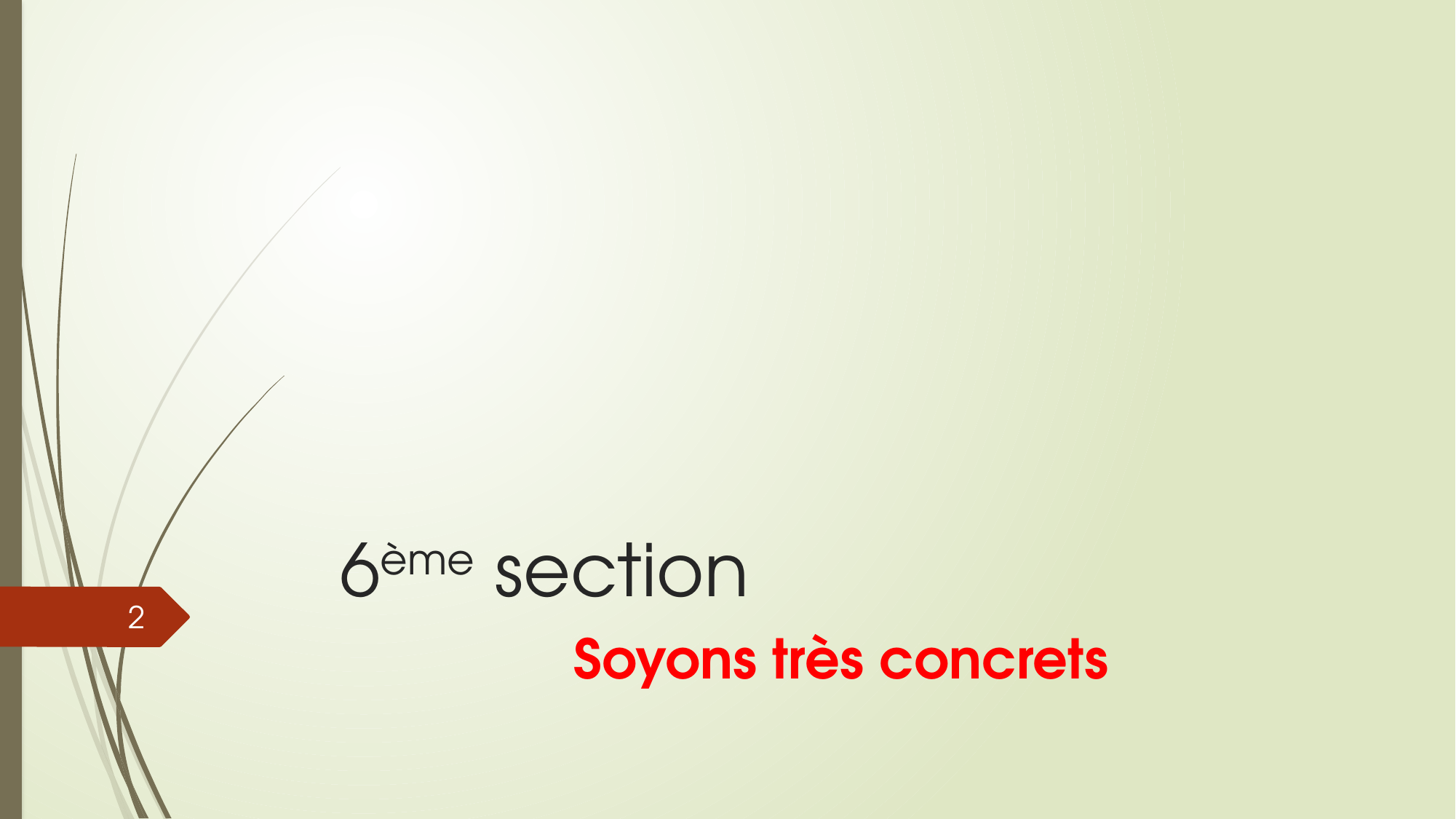

# 6ème section
2
Soyons très concrets